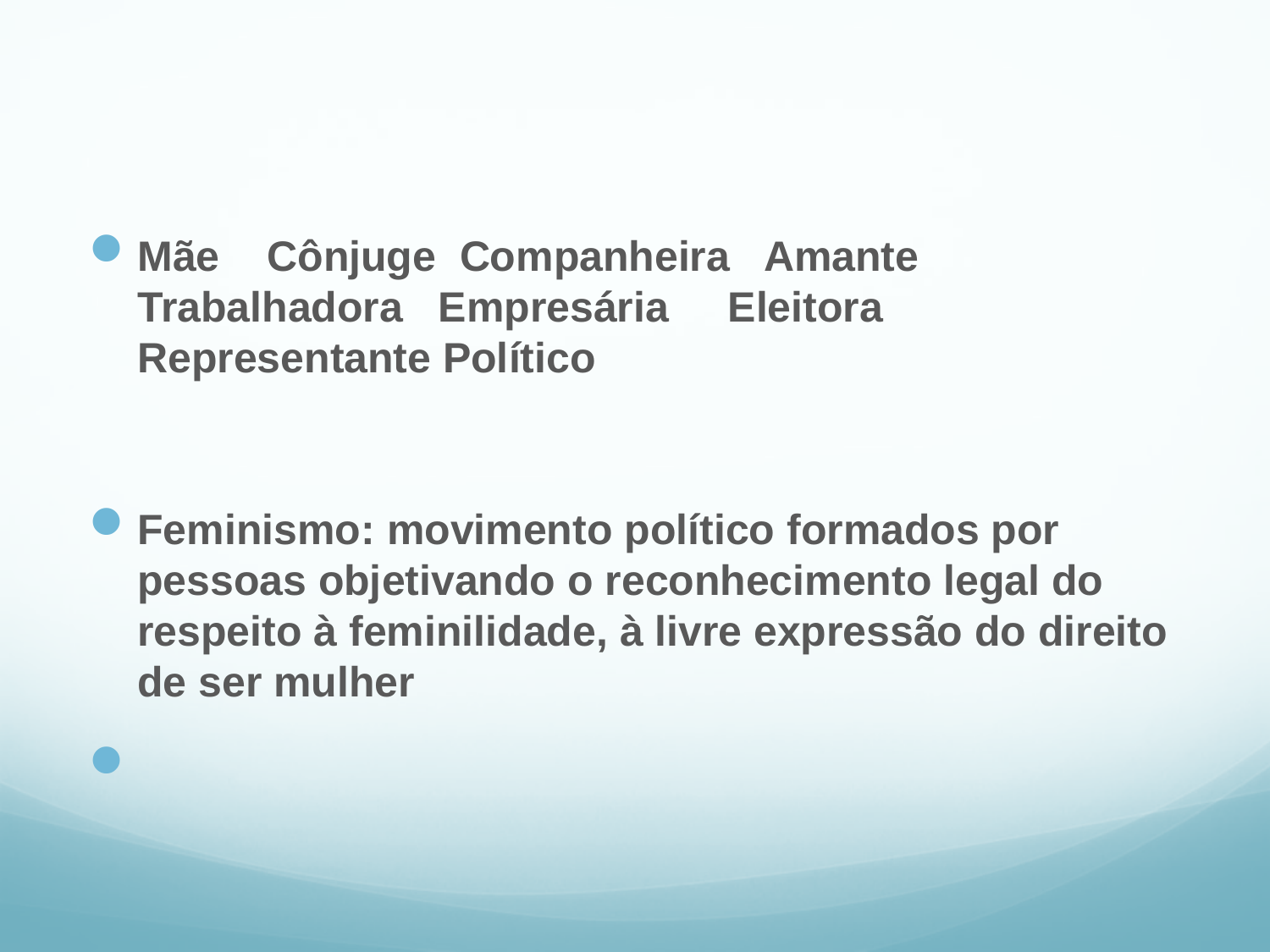

#
Mãe    Cônjuge  Companheira   Amante    Trabalhadora   Empresária     Eleitora   Representante Político

Feminismo: movimento político formados por pessoas objetivando o reconhecimento legal do respeito à feminilidade, à livre expressão do direito de ser mulher